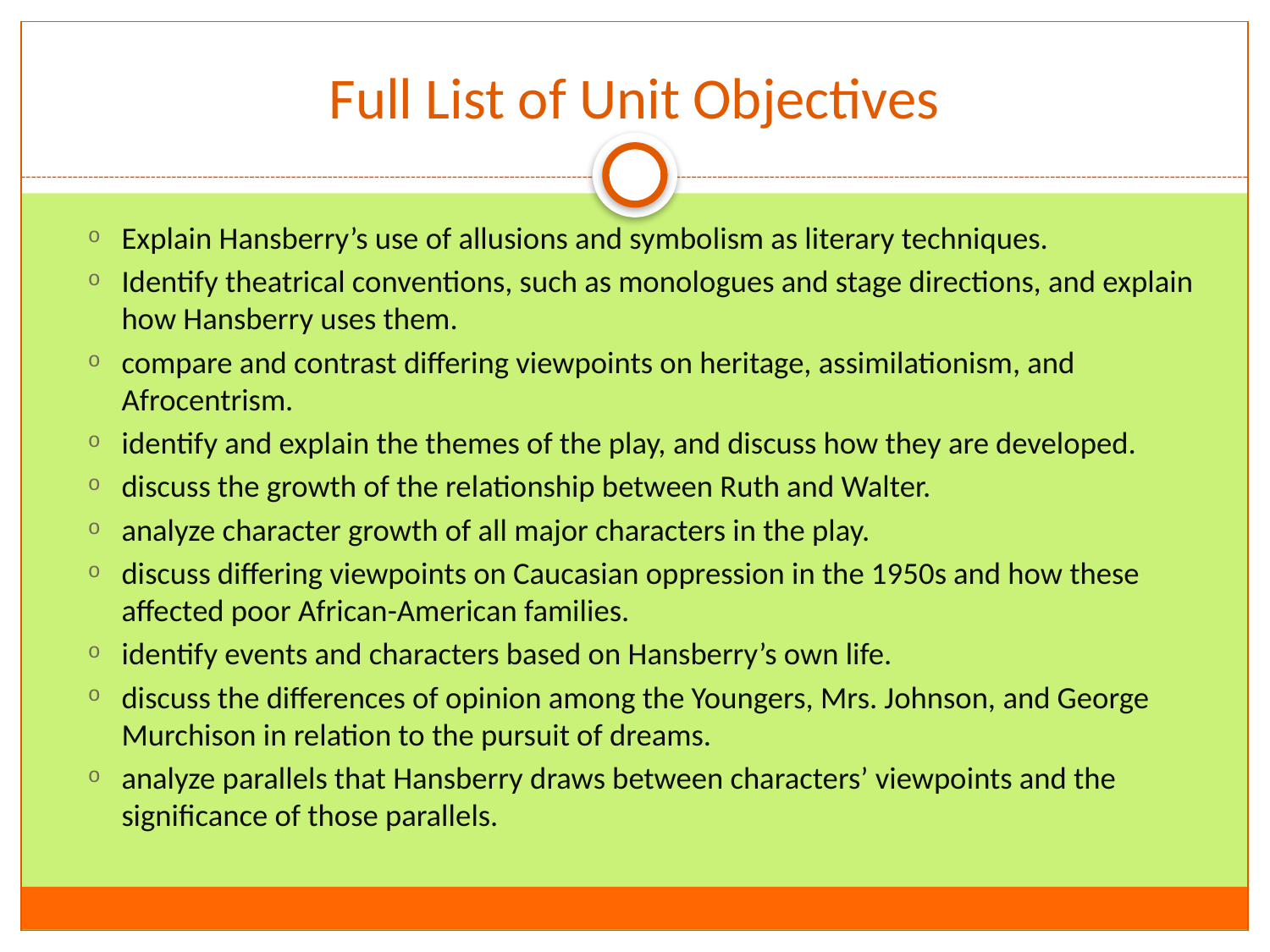

# Full List of Unit Objectives
Explain Hansberry’s use of allusions and symbolism as literary techniques.
Identify theatrical conventions, such as monologues and stage directions, and explain how Hansberry uses them.
compare and contrast differing viewpoints on heritage, assimilationism, and Afrocentrism.
identify and explain the themes of the play, and discuss how they are developed.
discuss the growth of the relationship between Ruth and Walter.
analyze character growth of all major characters in the play.
discuss differing viewpoints on Caucasian oppression in the 1950s and how these affected poor African-American families.
identify events and characters based on Hansberry’s own life.
discuss the differences of opinion among the Youngers, Mrs. Johnson, and George Murchison in relation to the pursuit of dreams.
analyze parallels that Hansberry draws between characters’ viewpoints and the significance of those parallels.